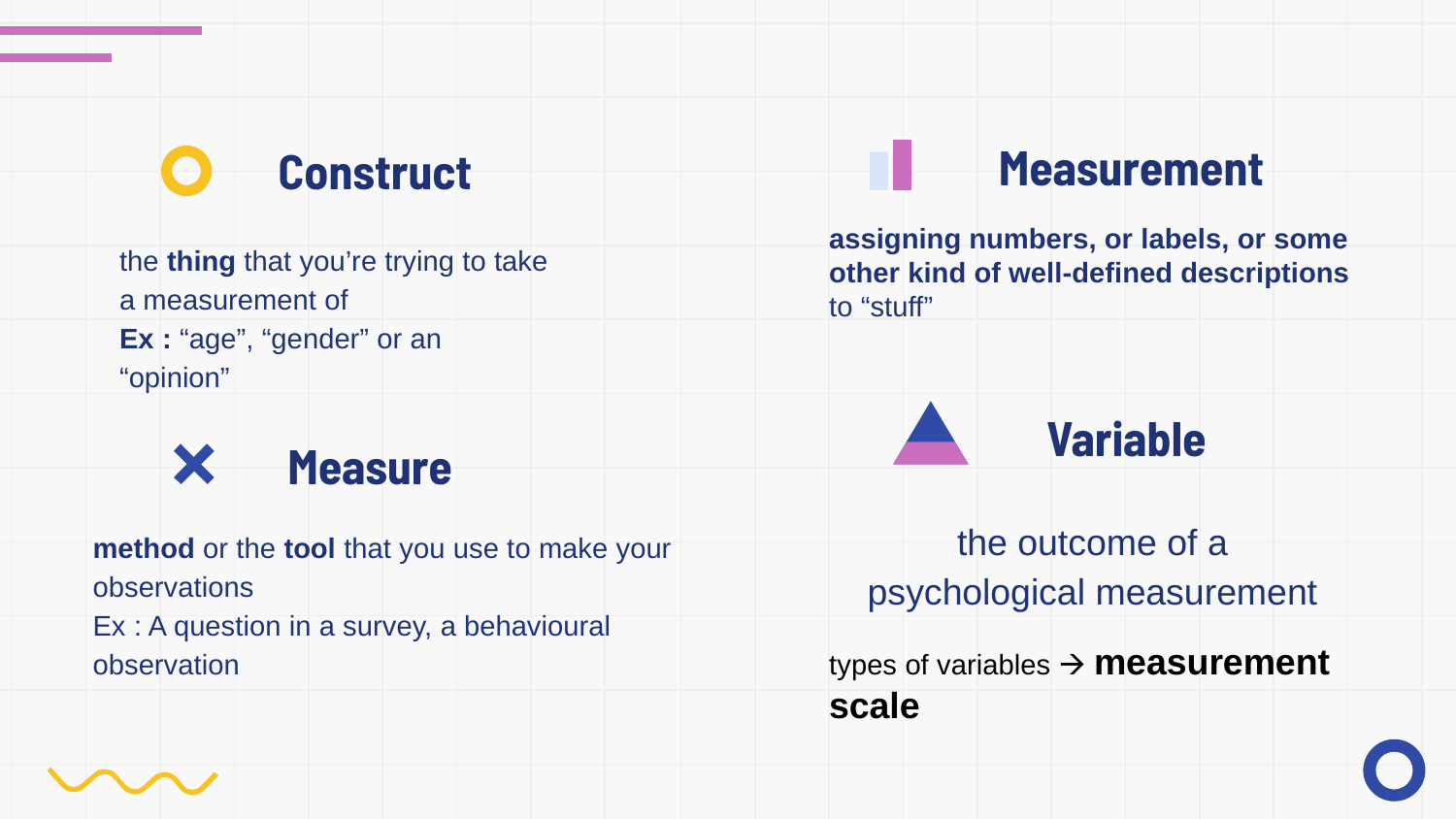

Measurement
Construct

assigning numbers, or labels, or some other kind of well-defined descriptions to “stuff”
the thing that you’re trying to take a measurement of
Ex : “age”, “gender” or an “opinion”
Variable

Measure

the outcome of a psychological measurement

method or the tool that you use to make your observations
Ex : A question in a survey, a behavioural observation
types of variables 🡪 measurement scale